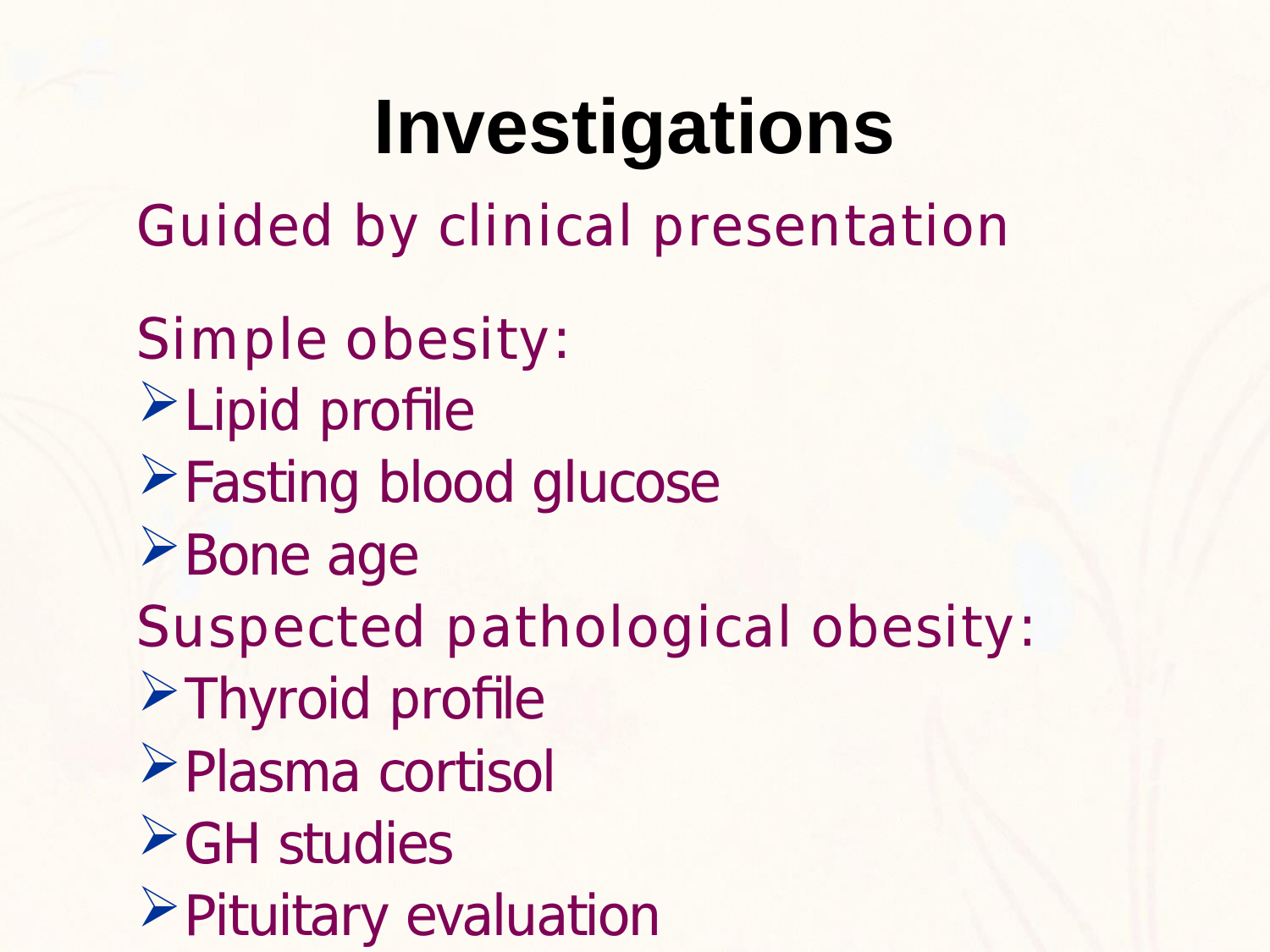

# Investigations
Guided by clinical presentation
Simple obesity:
Lipid profile
Fasting blood glucose
Bone age
Suspected pathological obesity:
Thyroid profile
Plasma cortisol
GH studies
Pituitary evaluation